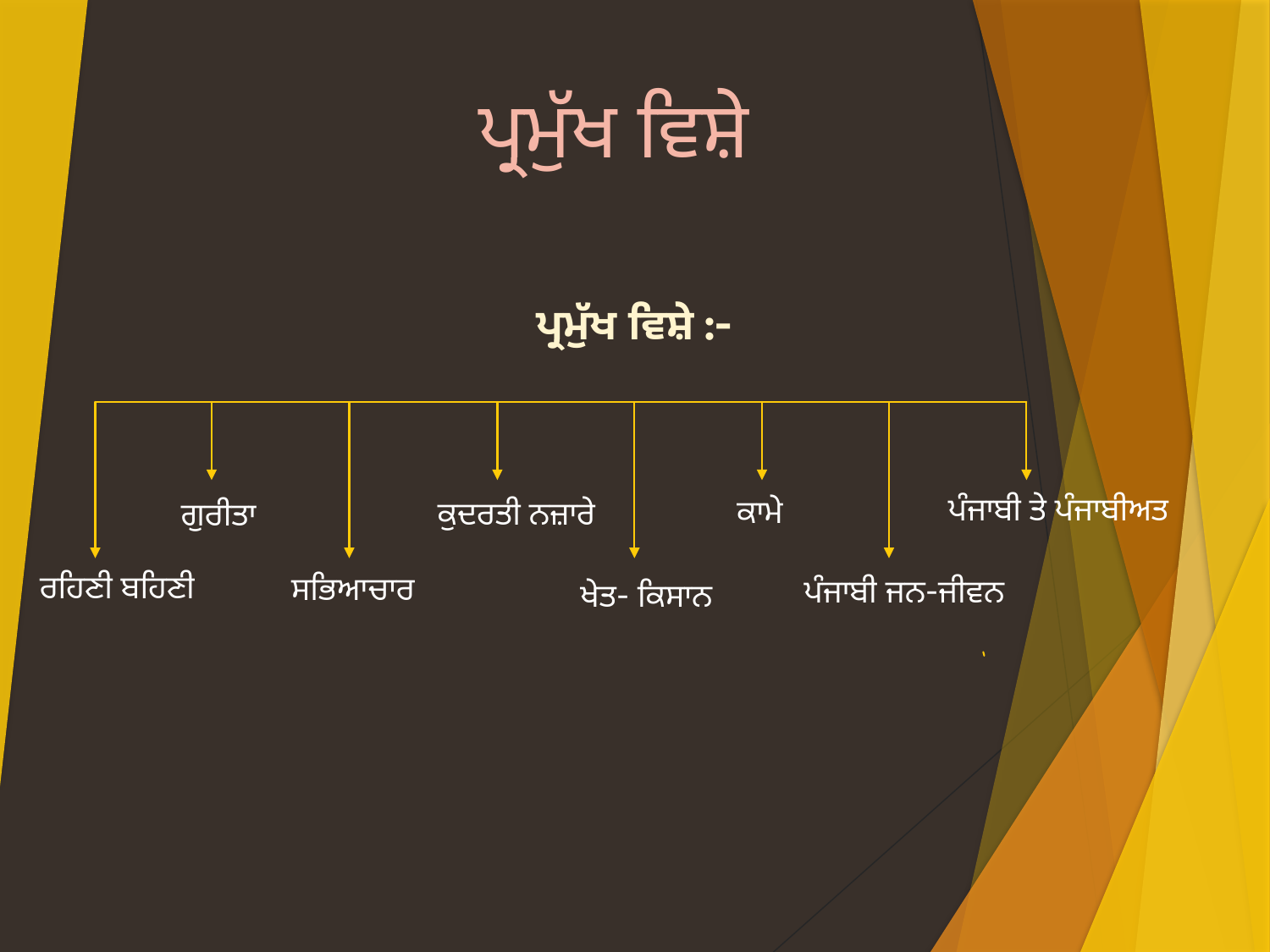

# ਪ੍ਰਮੁੱਖ ਵਿਸ਼ੇ
ਪ੍ਰਮੁੱਖ ਵਿਸ਼ੇ :-
ਪੰਜਾਬੀ ਤੇ ਪੰਜਾਬੀਅਤ
ਕਾਮੇ
ਕੁਦਰਤੀ ਨਜ਼ਾਰੇ
ਗੁਰੀਤਾ
ਰਹਿਣੀ ਬਹਿਣੀ
ਸਭਿਆਚਾਰ
ਪੰਜਾਬੀ ਜਨ-ਜੀਵਨ
ਖੇਤ- ਕਿਸਾਨ